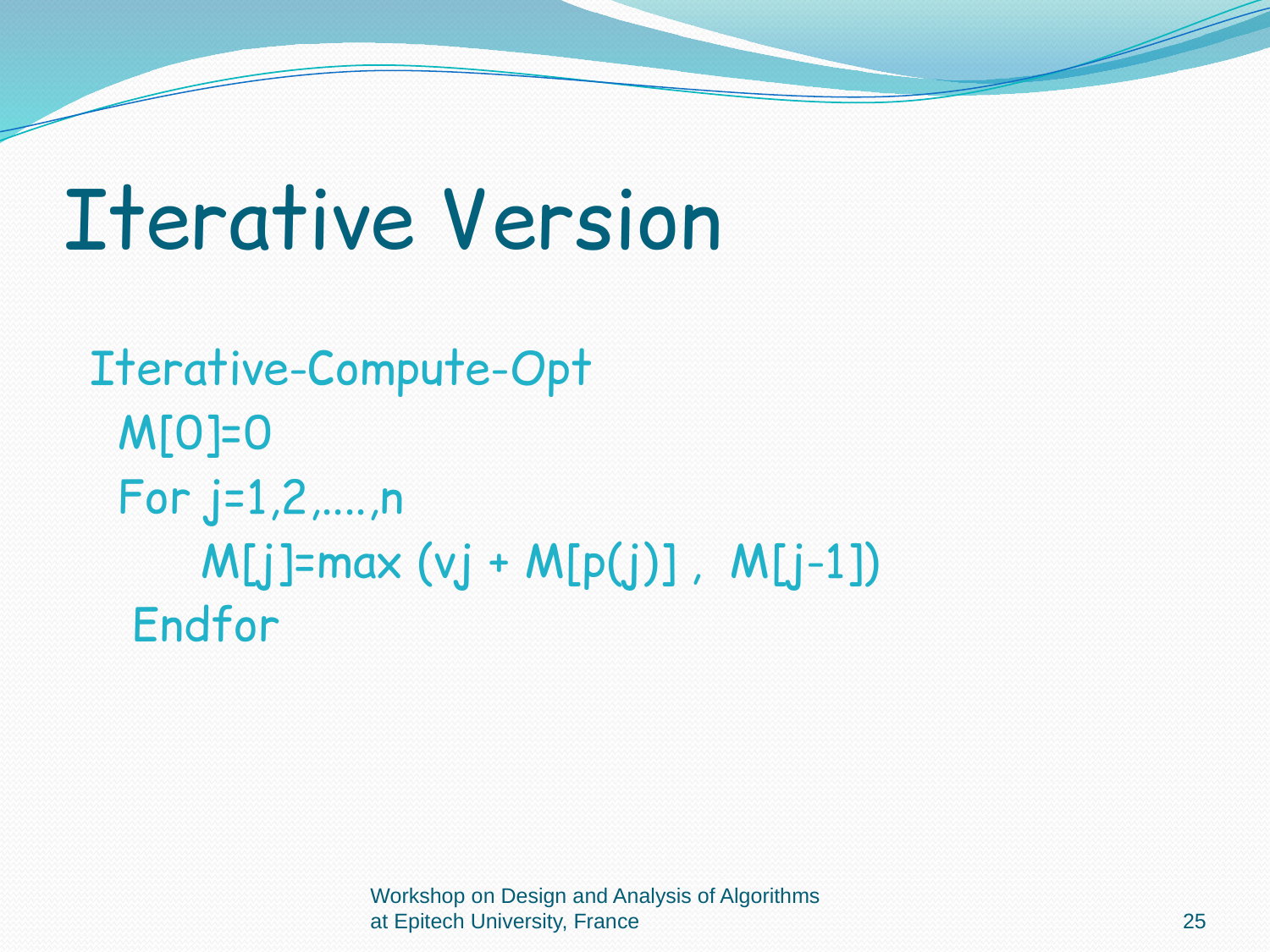

# Iterative Version

 Iterative-Compute-Opt
   M[0]=0
   For j=1,2,....,n
         M[j]=max (vj + M[p(j)] ,  M[j-1])
    Endfor

Workshop on Design and Analysis of Algorithms at Epitech University, France
25